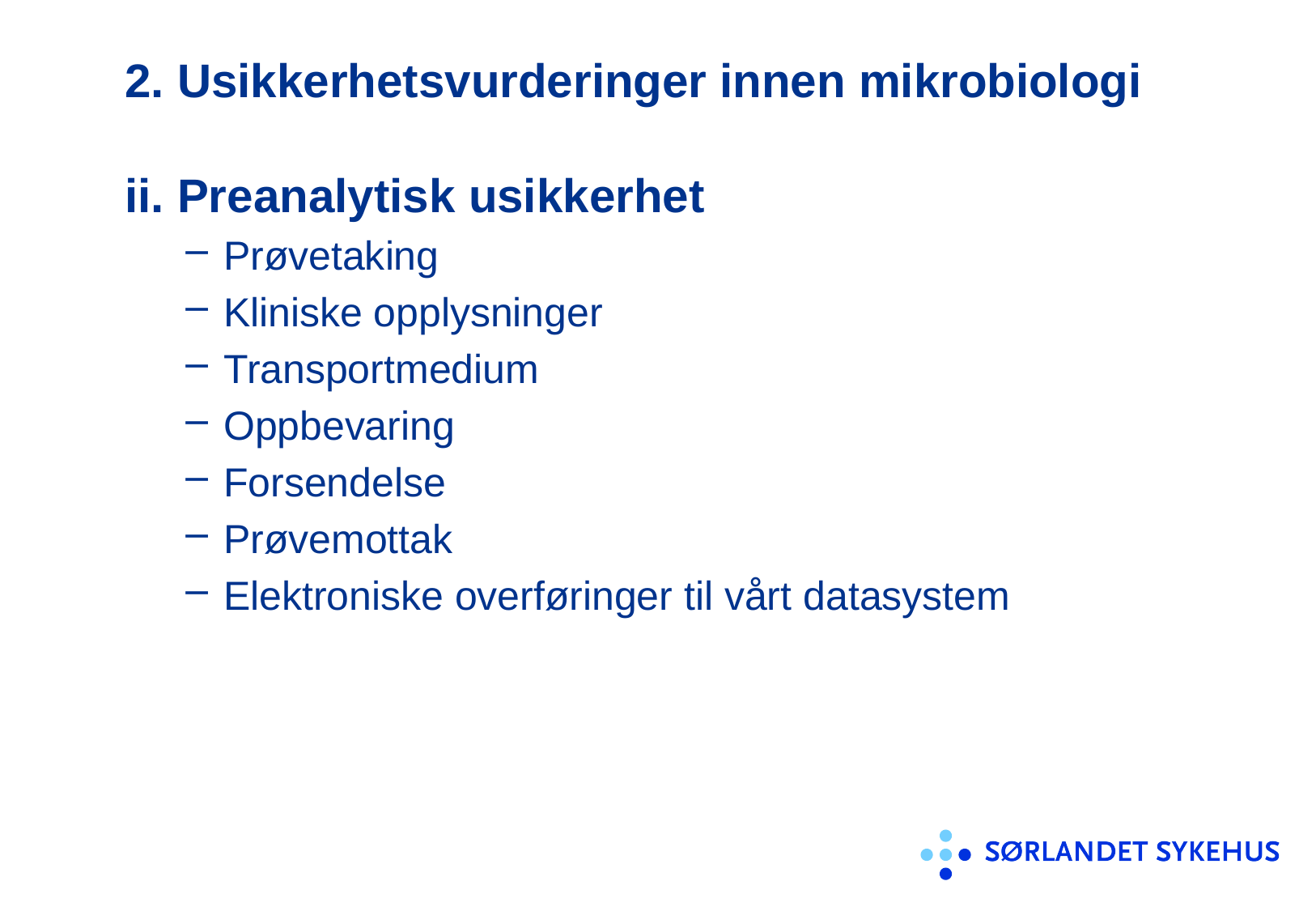

# 2. Usikkerhetsvurderinger innen mikrobiologi
ii. Preanalytisk usikkerhet
Prøvetaking
Kliniske opplysninger
Transportmedium
Oppbevaring
Forsendelse
Prøvemottak
Elektroniske overføringer til vårt datasystem